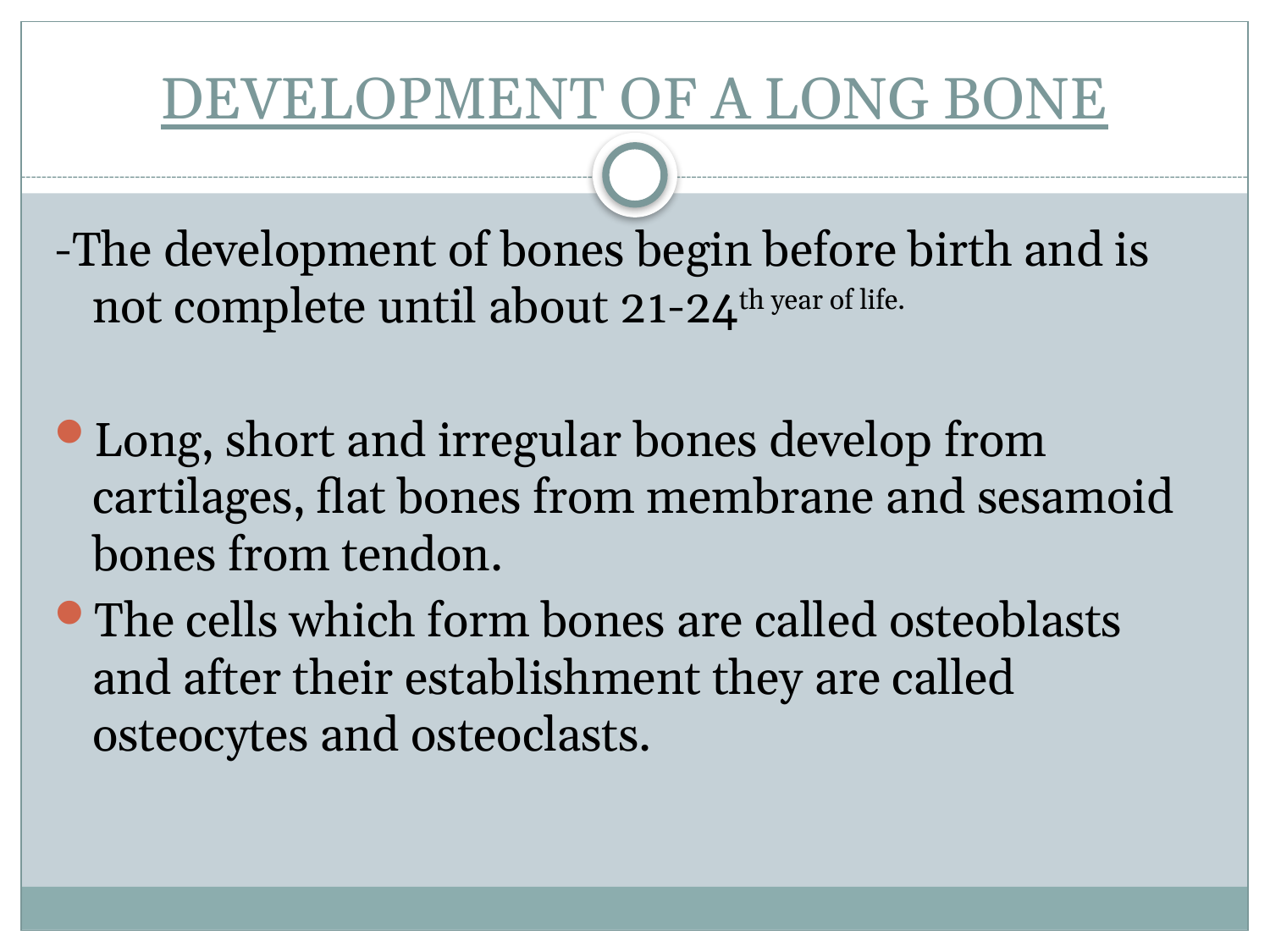

# DEVELOPMENT OF A LONG BONE
-The development of bones begin before birth and is not complete until about 21-24th year of life.

Long, short and irregular bones develop from cartilages, flat bones from membrane and sesamoid bones from tendon.
The cells which form bones are called osteoblasts and after their establishment they are called osteocytes and osteoclasts.